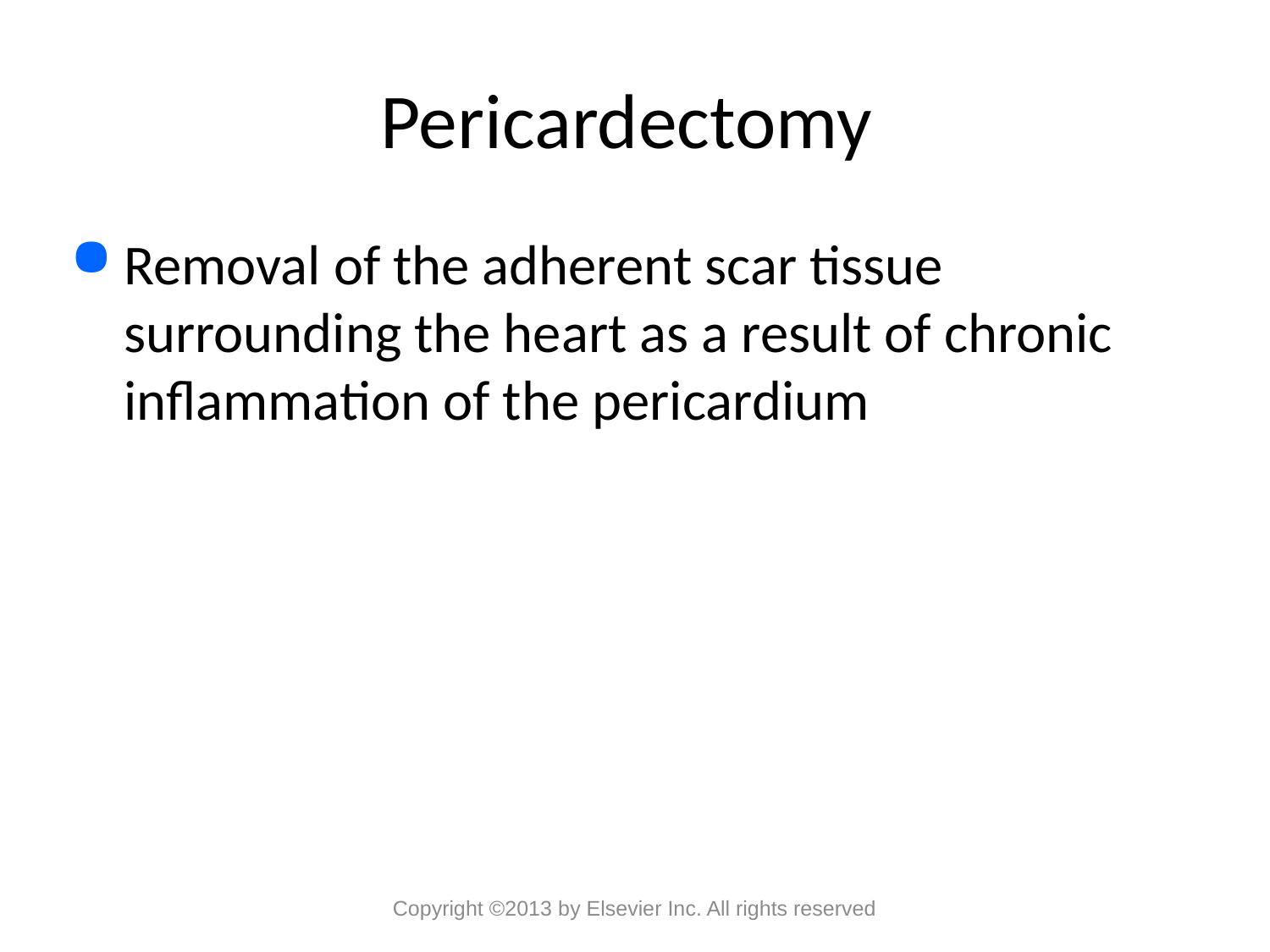

# Pericardectomy
Removal of the adherent scar tissue surrounding the heart as a result of chronic inflammation of the pericardium

Copyright ©2013 by Elsevier Inc. All rights reserved